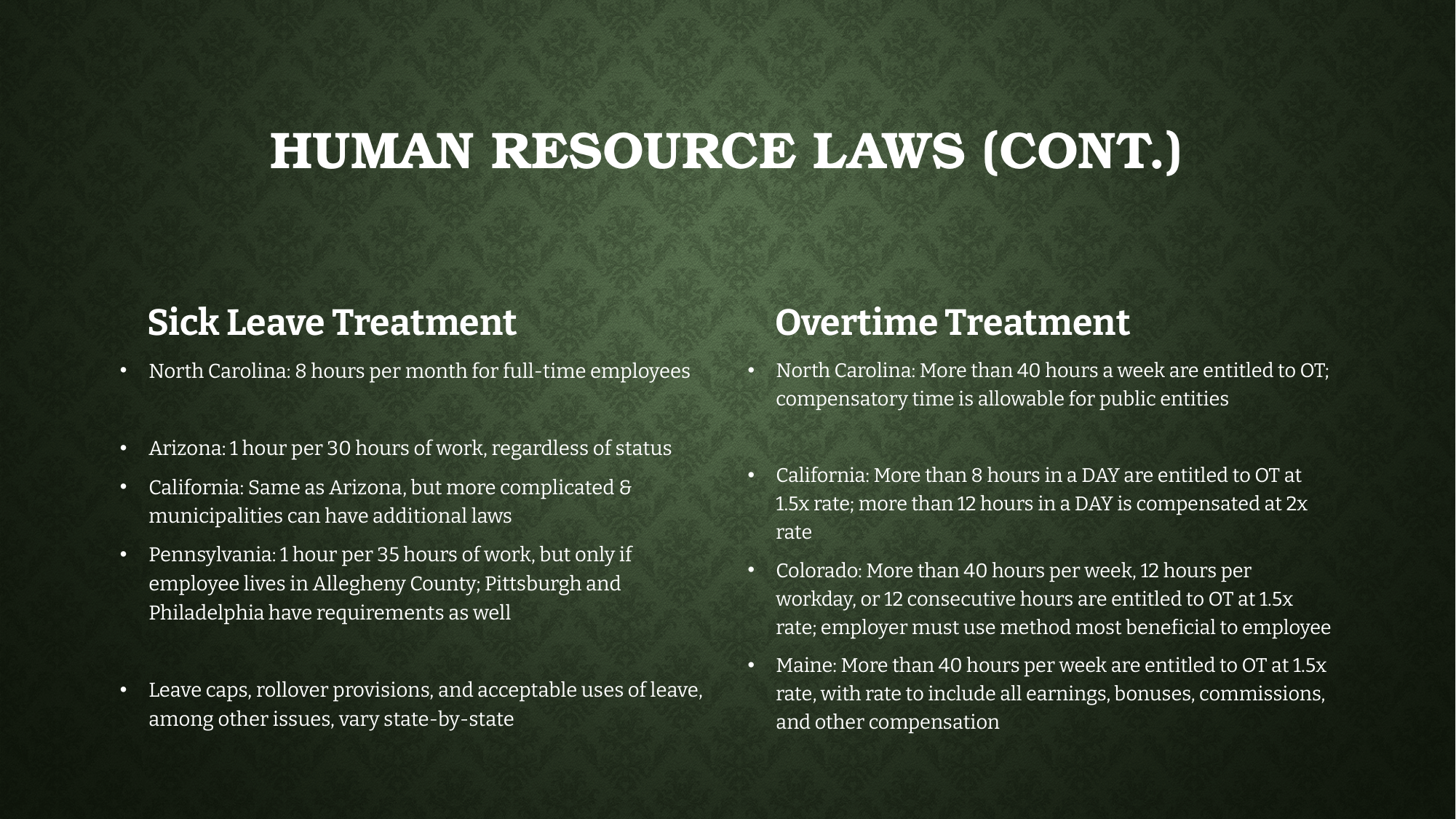

# Human Resource Laws (Cont.)
Sick Leave Treatment
Overtime Treatment
North Carolina: More than 40 hours a week are entitled to OT; compensatory time is allowable for public entities

California: More than 8 hours in a DAY are entitled to OT at 1.5x rate; more than 12 hours in a DAY is compensated at 2x rate
Colorado: More than 40 hours per week, 12 hours per workday, or 12 consecutive hours are entitled to OT at 1.5x rate; employer must use method most beneficial to employee
Maine: More than 40 hours per week are entitled to OT at 1.5x rate, with rate to include all earnings, bonuses, commissions, and other compensation
North Carolina: 8 hours per month for full-time employees

Arizona: 1 hour per 30 hours of work, regardless of status
California: Same as Arizona, but more complicated & municipalities can have additional laws
Pennsylvania: 1 hour per 35 hours of work, but only if employee lives in Allegheny County; Pittsburgh and Philadelphia have requirements as well

Leave caps, rollover provisions, and acceptable uses of leave, among other issues, vary state-by-state